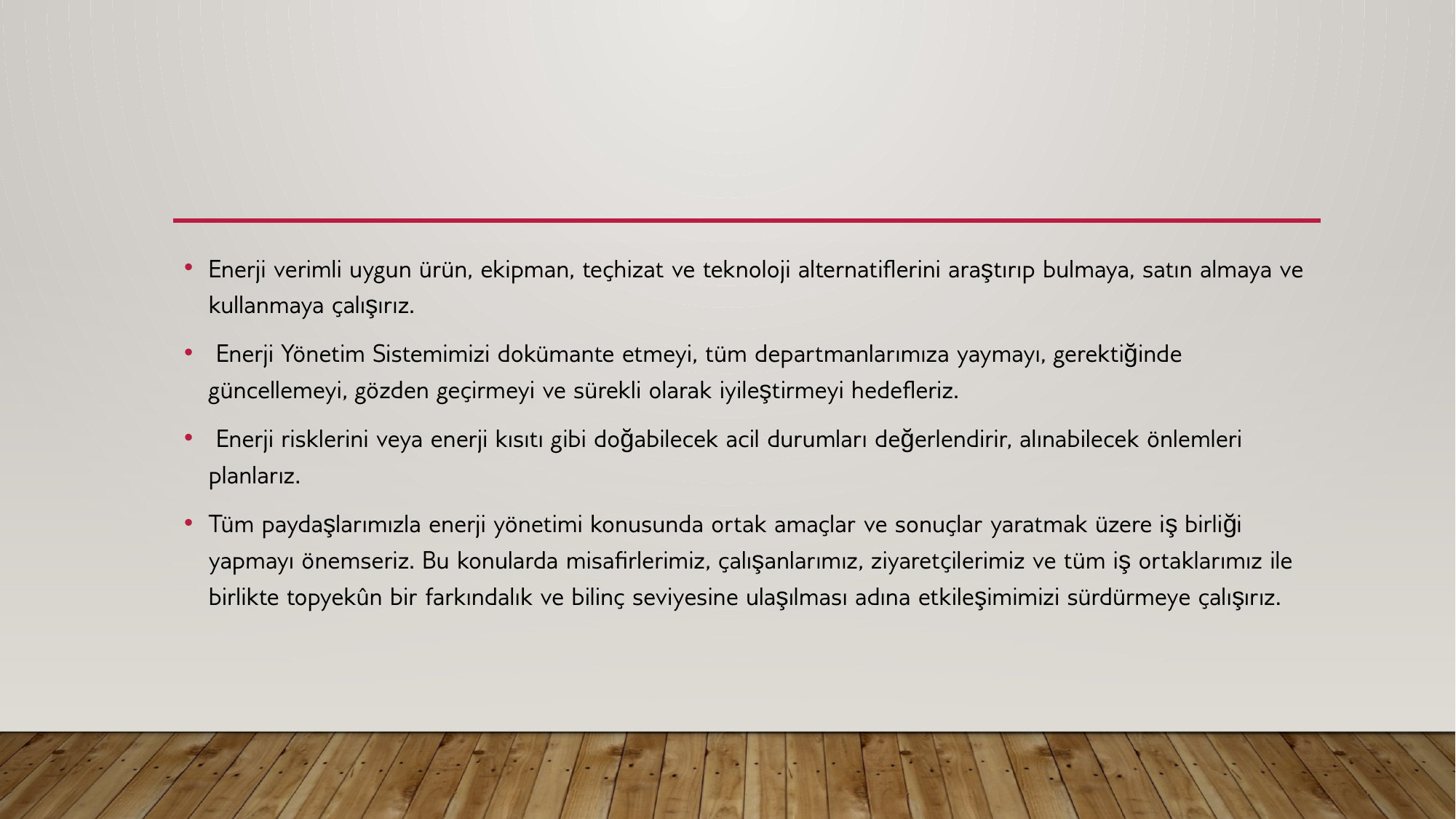

Enerji verimli uygun ürün, ekipman, teçhizat ve teknoloji alternatiflerini araştırıp bulmaya, satın almaya ve kullanmaya çalışırız.
 Enerji Yönetim Sistemimizi dokümante etmeyi, tüm departmanlarımıza yaymayı, gerektiğinde güncellemeyi, gözden geçirmeyi ve sürekli olarak iyileştirmeyi hedefleriz.
 Enerji risklerini veya enerji kısıtı gibi doğabilecek acil durumları değerlendirir, alınabilecek önlemleri planlarız.
Tüm paydaşlarımızla enerji yönetimi konusunda ortak amaçlar ve sonuçlar yaratmak üzere iş birliği yapmayı önemseriz. Bu konularda misafirlerimiz, çalışanlarımız, ziyaretçilerimiz ve tüm iş ortaklarımız ile birlikte topyekûn bir farkındalık ve bilinç seviyesine ulaşılması adına etkileşimimizi sürdürmeye çalışırız.